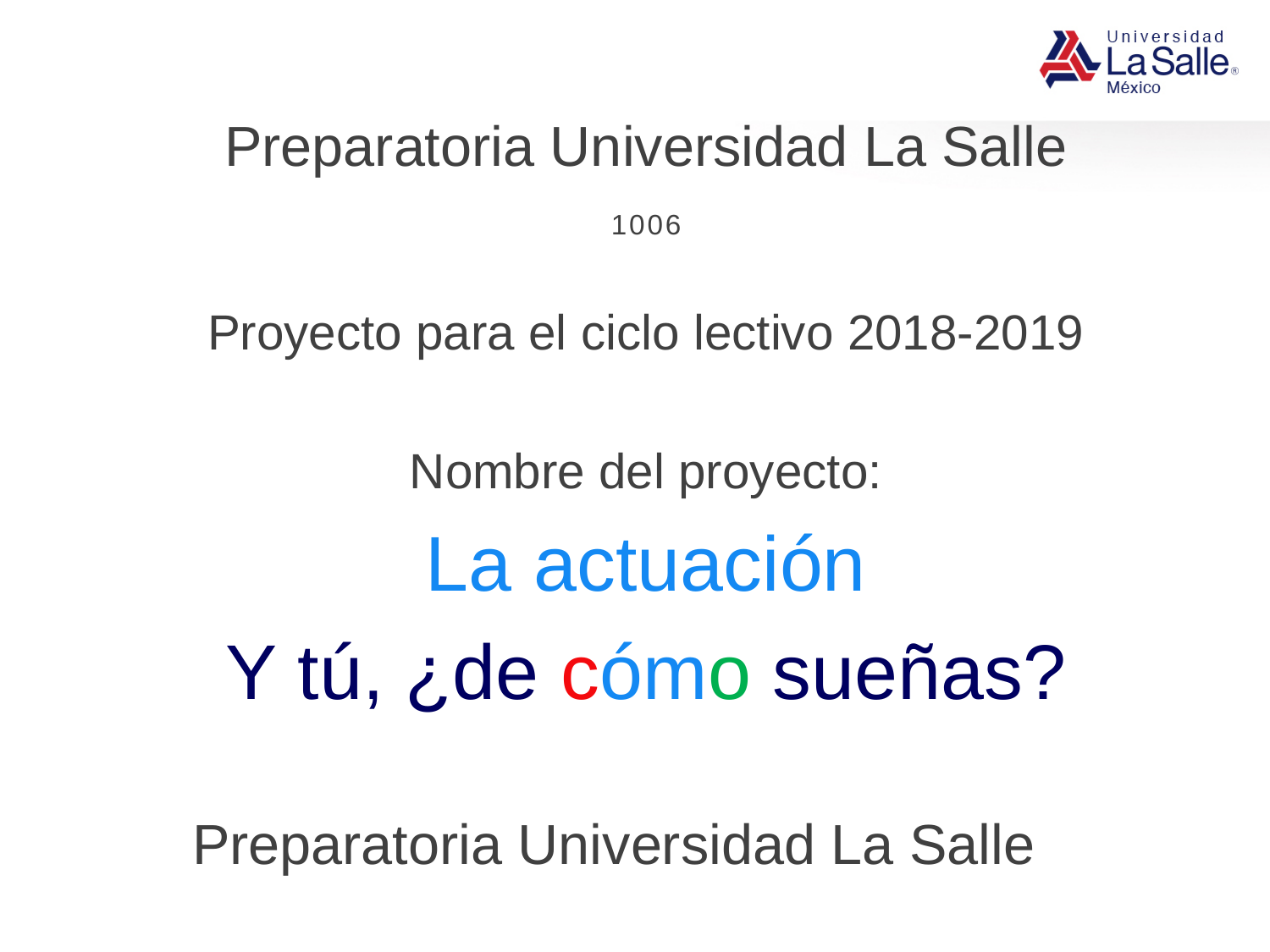

# Preparatoria Universidad La Salle
1006
Proyecto para el ciclo lectivo 2018-2019

Nombre del proyecto:
La actuación
Y tú, ¿de cómo sueñas?
Preparatoria Universidad La Salle